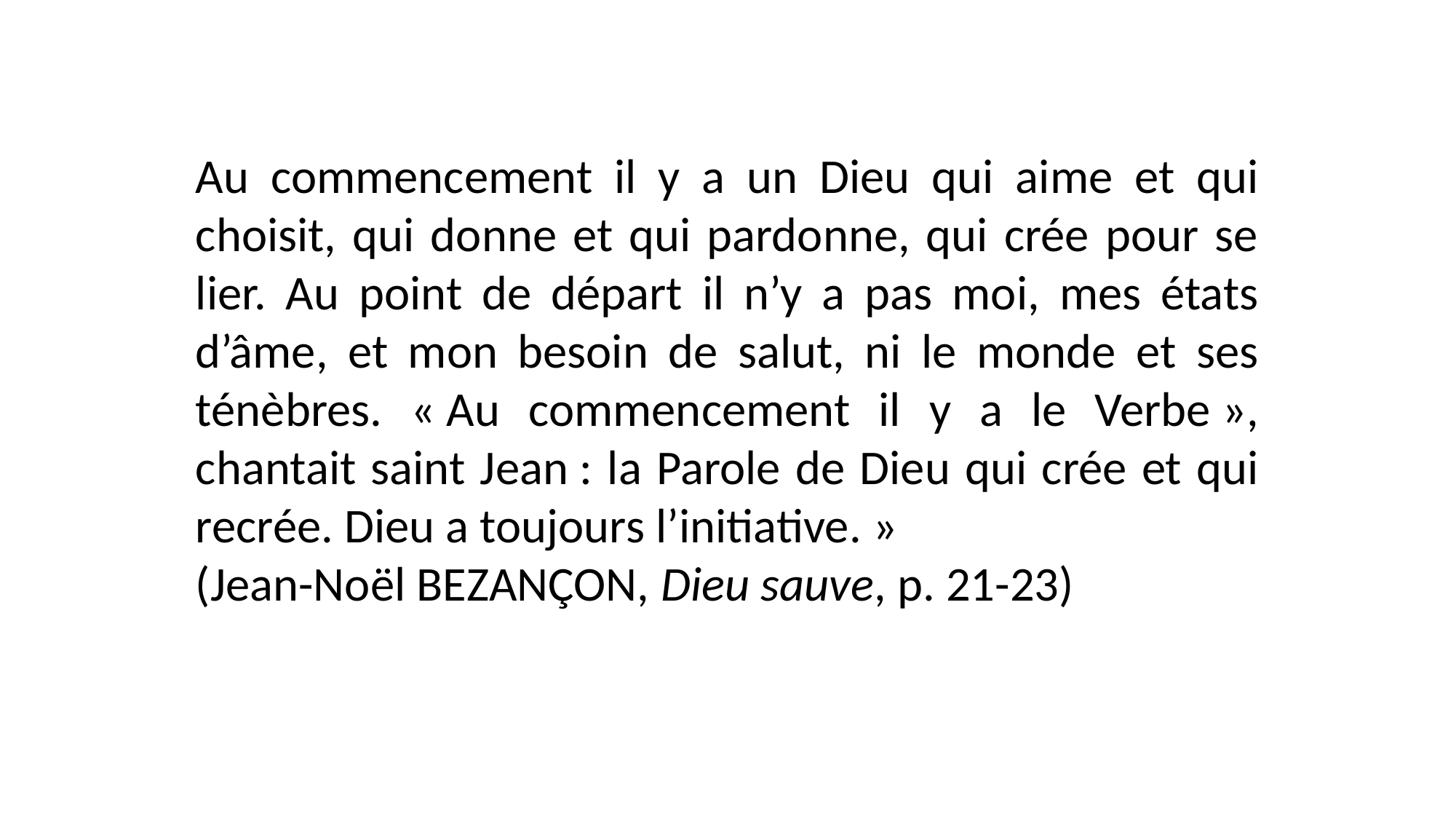

Au commencement il y a un Dieu qui aime et qui choisit, qui donne et qui pardonne, qui crée pour se lier. Au point de départ il n’y a pas moi, mes états d’âme, et mon besoin de salut, ni le monde et ses ténèbres. « Au commencement il y a le Verbe », chantait saint Jean : la Parole de Dieu qui crée et qui recrée. Dieu a toujours l’initiative. »
(Jean-Noël BEZANÇON, Dieu sauve, p. 21-23)